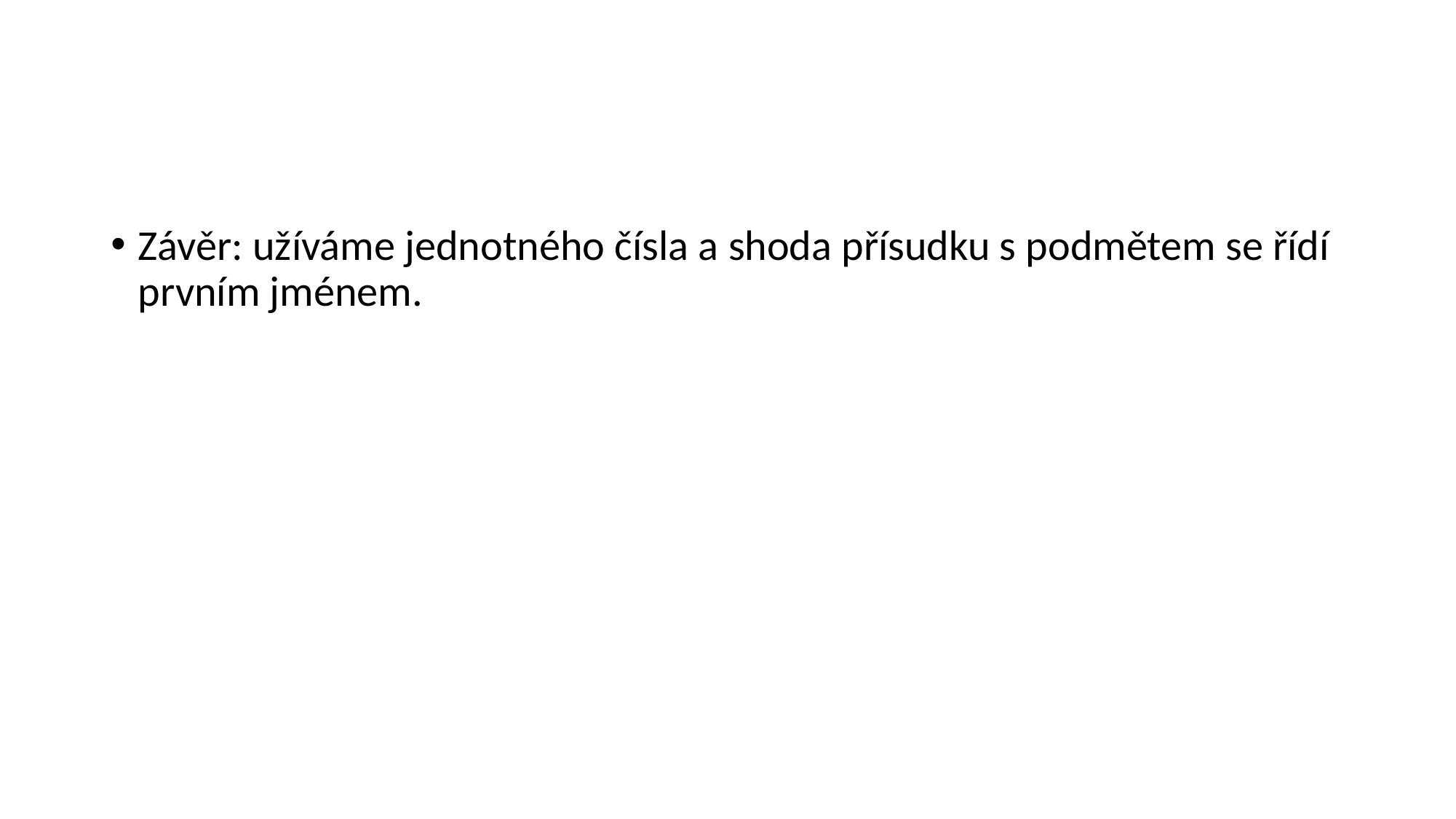

#
Závěr: užíváme jednotného čísla a shoda přísudku s podmětem se řídí prvním jménem.